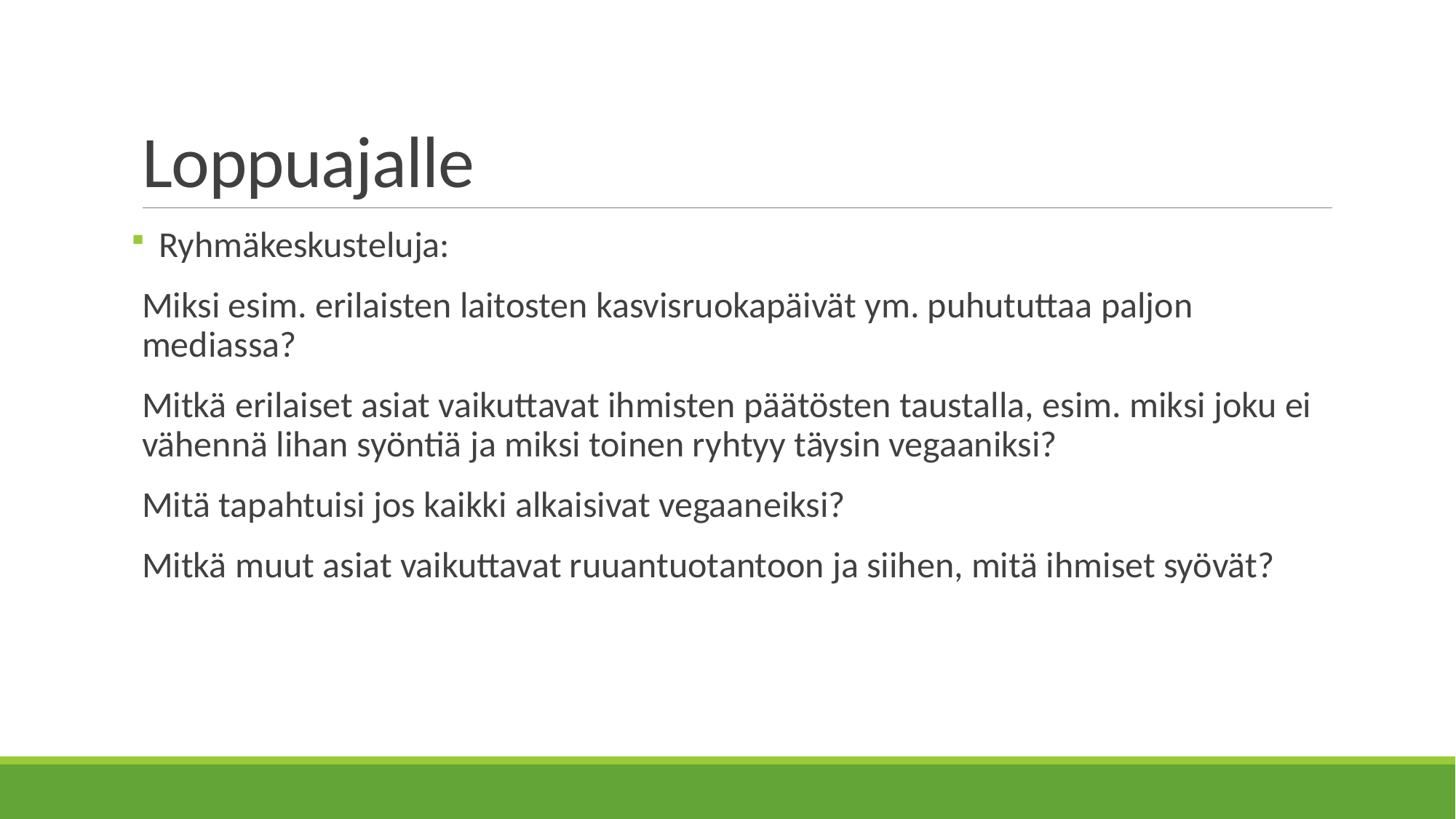

# Loppuajalle
  Ryhmäkeskusteluja:
Miksi esim. erilaisten laitosten kasvisruokapäivät ym. puhututtaa paljon mediassa?
Mitkä erilaiset asiat vaikuttavat ihmisten päätösten taustalla, esim. miksi joku ei vähennä lihan syöntiä ja miksi toinen ryhtyy täysin vegaaniksi?
Mitä tapahtuisi jos kaikki alkaisivat vegaaneiksi?
Mitkä muut asiat vaikuttavat ruuantuotantoon ja siihen, mitä ihmiset syövät?